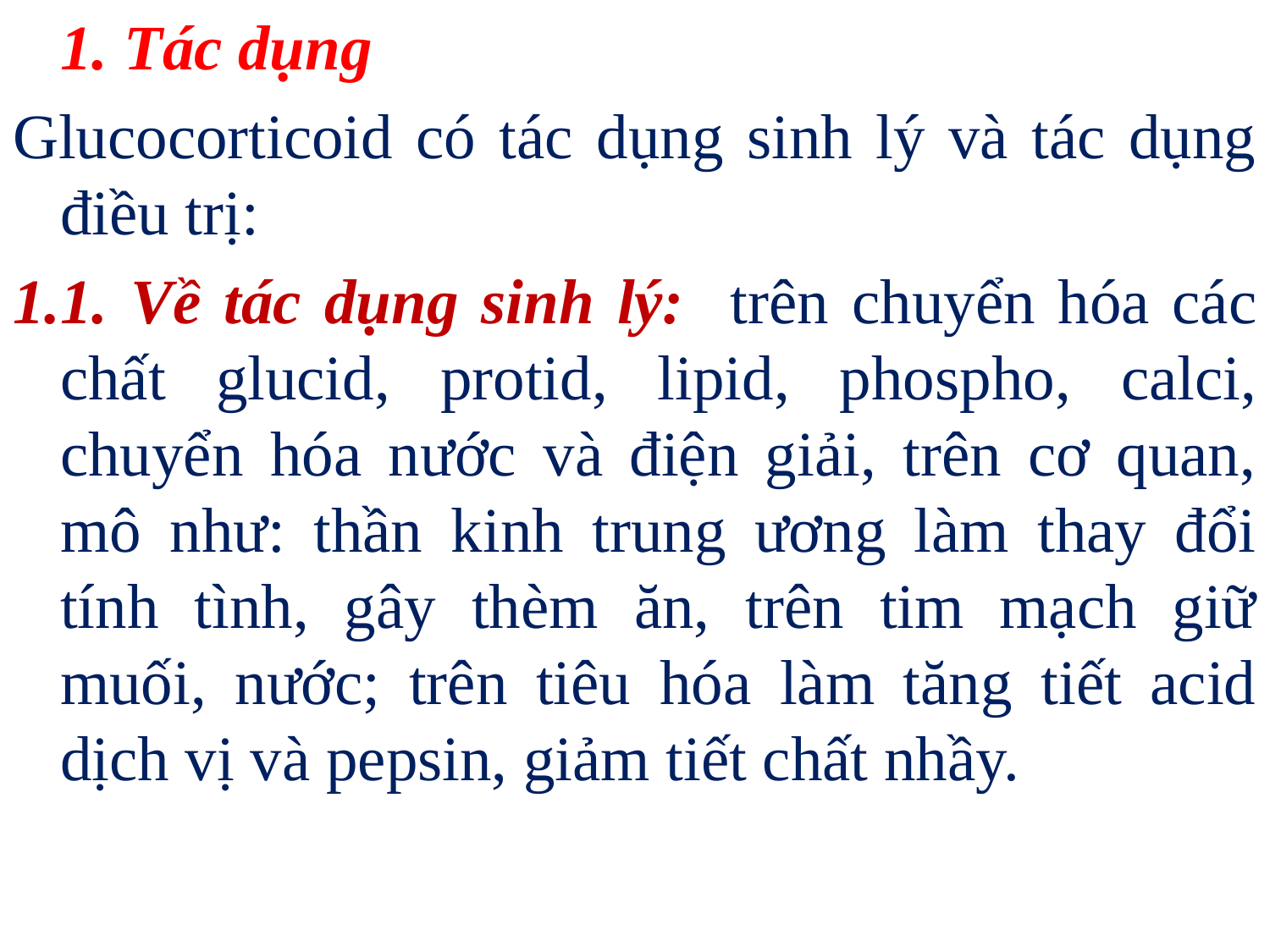

1. Tác dụng
Glucocorticoid có tác dụng sinh lý và tác dụng điều trị:
1.1. Về tác dụng sinh lý:  trên chuyển hóa các chất glucid, protid, lipid, phospho, calci, chuyển hóa nước và điện giải, trên cơ quan, mô như: thần kinh trung ương làm thay đổi tính tình, gây thèm ăn, trên tim mạch giữ muối, nước; trên tiêu hóa làm tăng tiết acid dịch vị và pepsin, giảm tiết chất nhầy.